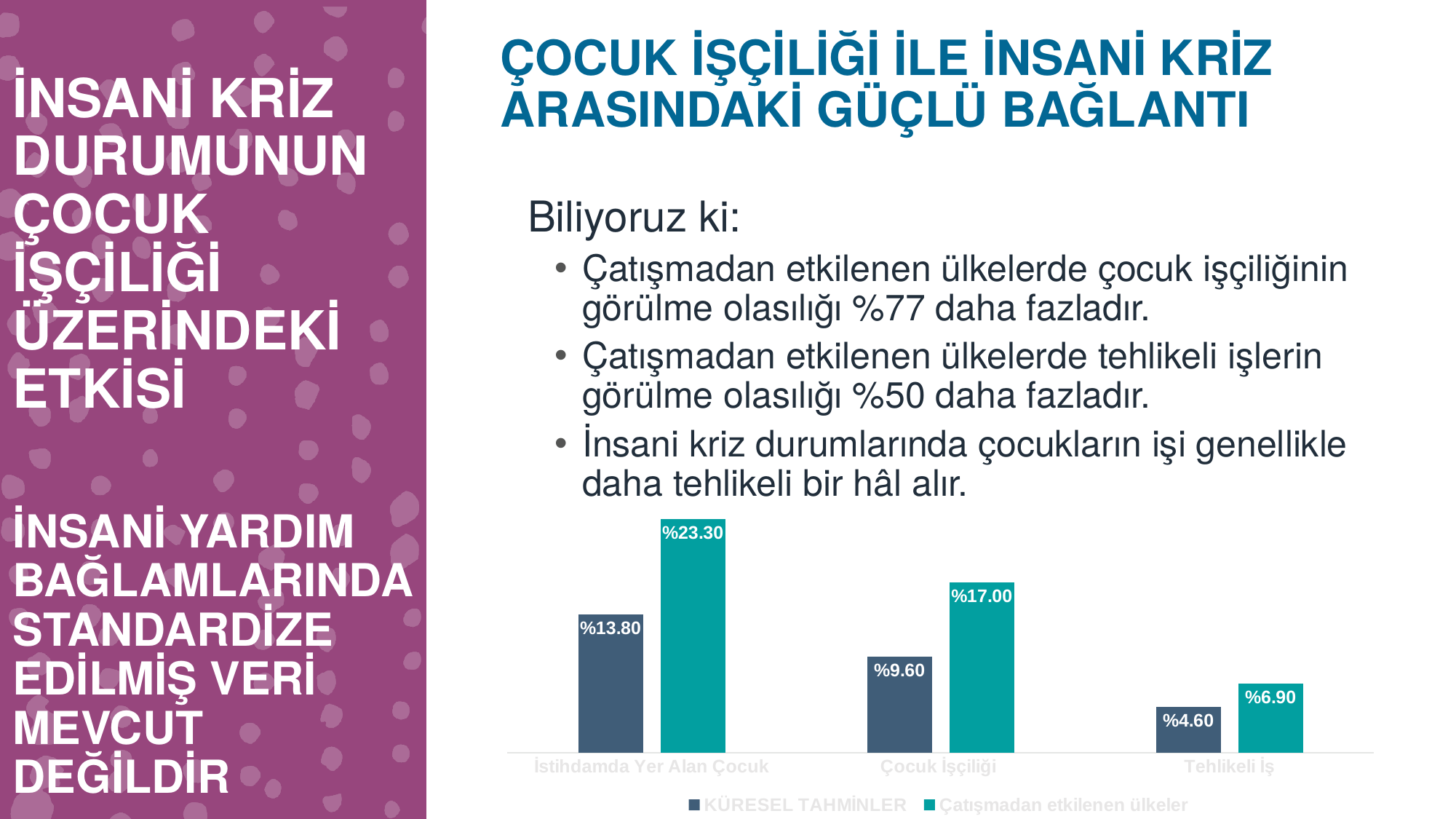

ÇOCUK İŞÇİLİĞİ İLE İNSANİ KRİZ ARASINDAKİ GÜÇLÜ BAĞLANTI
İNSANİ KRİZ DURUMUNUN ÇOCUK İŞÇİLİĞİ ÜZERİNDEKİ ETKİSİ

İNSANİ YARDIM BAĞLAMLARINDA STANDARDİZE EDİLMİŞ VERİ MEVCUT DEĞİLDİR
Biliyoruz ki:
Çatışmadan etkilenen ülkelerde çocuk işçiliğinin görülme olasılığı %77 daha fazladır.
Çatışmadan etkilenen ülkelerde tehlikeli işlerin görülme olasılığı %50 daha fazladır.
İnsani kriz durumlarında çocukların işi genellikle daha tehlikeli bir hâl alır.

### Chart

| Category | KÜRESEL TAHMİNLER  | Çatışmadan etkilenen ülkeler  |
|---|---|---|
| İstihdamda Yer Alan Çocuk | 0.138 | 0.233 |
| Çocuk İşçiliği  | 0.096 | 0.17 |
| Tehlikeli İş | 0.046 | 0.069 |